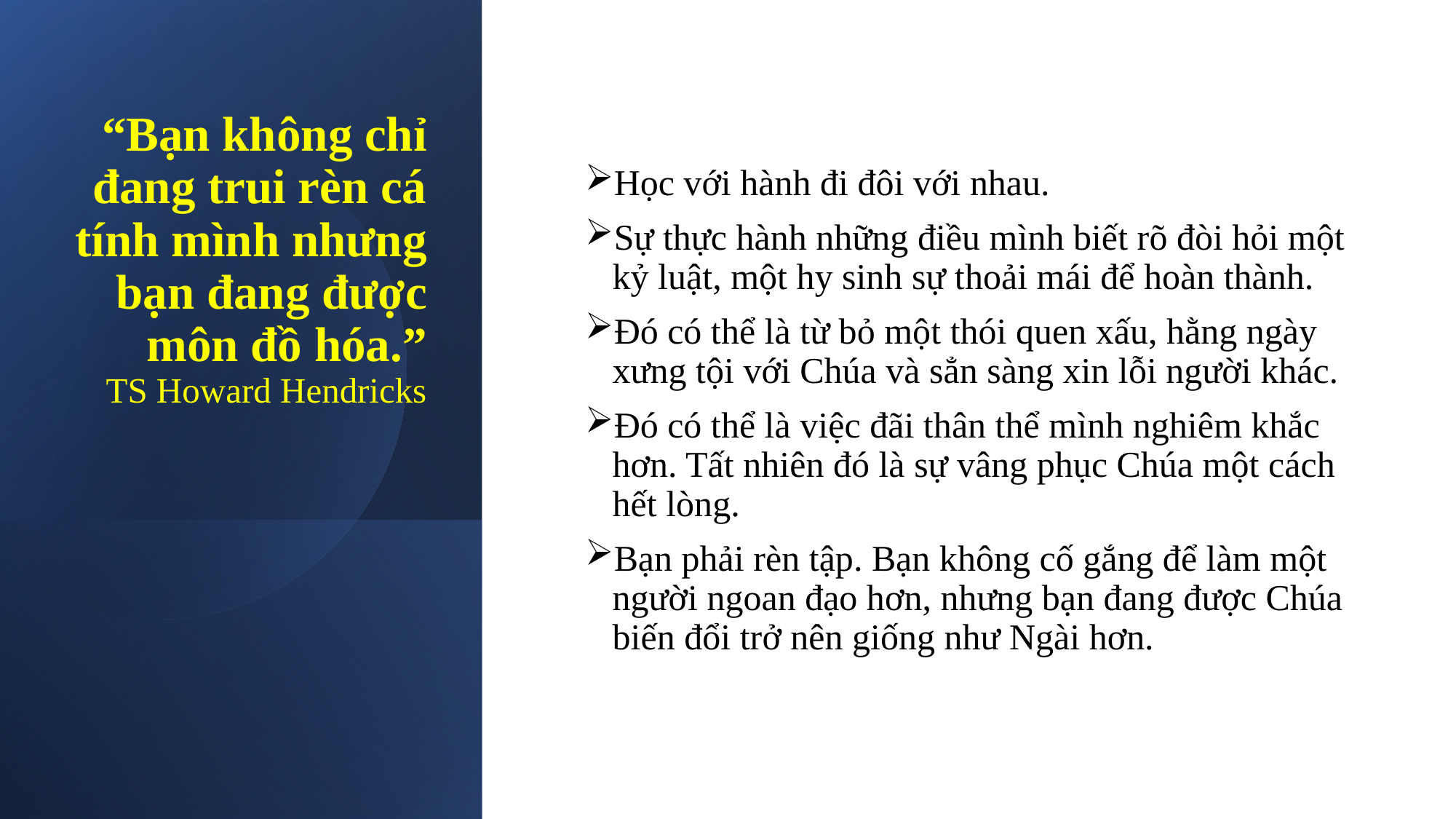

# “Bạn không chỉ đang trui rèn cá tính mình nhưng bạn đang được môn đồ hóa.” TS Howard Hendricks

Học với hành đi đôi với nhau.
Sự thực hành những điều mình biết rõ đòi hỏi một kỷ luật, một hy sinh sự thoải mái để hoàn thành.
Đó có thể là từ bỏ một thói quen xấu, hằng ngày xưng tội với Chúa và sẳn sàng xin lỗi người khác.
Đó có thể là việc đãi thân thể mình nghiêm khắc hơn. Tất nhiên đó là sự vâng phục Chúa một cách hết lòng.
Bạn phải rèn tập. Bạn không cố gắng để làm một người ngoan đạo hơn, nhưng bạn đang được Chúa biến đổi trở nên giống như Ngài hơn.